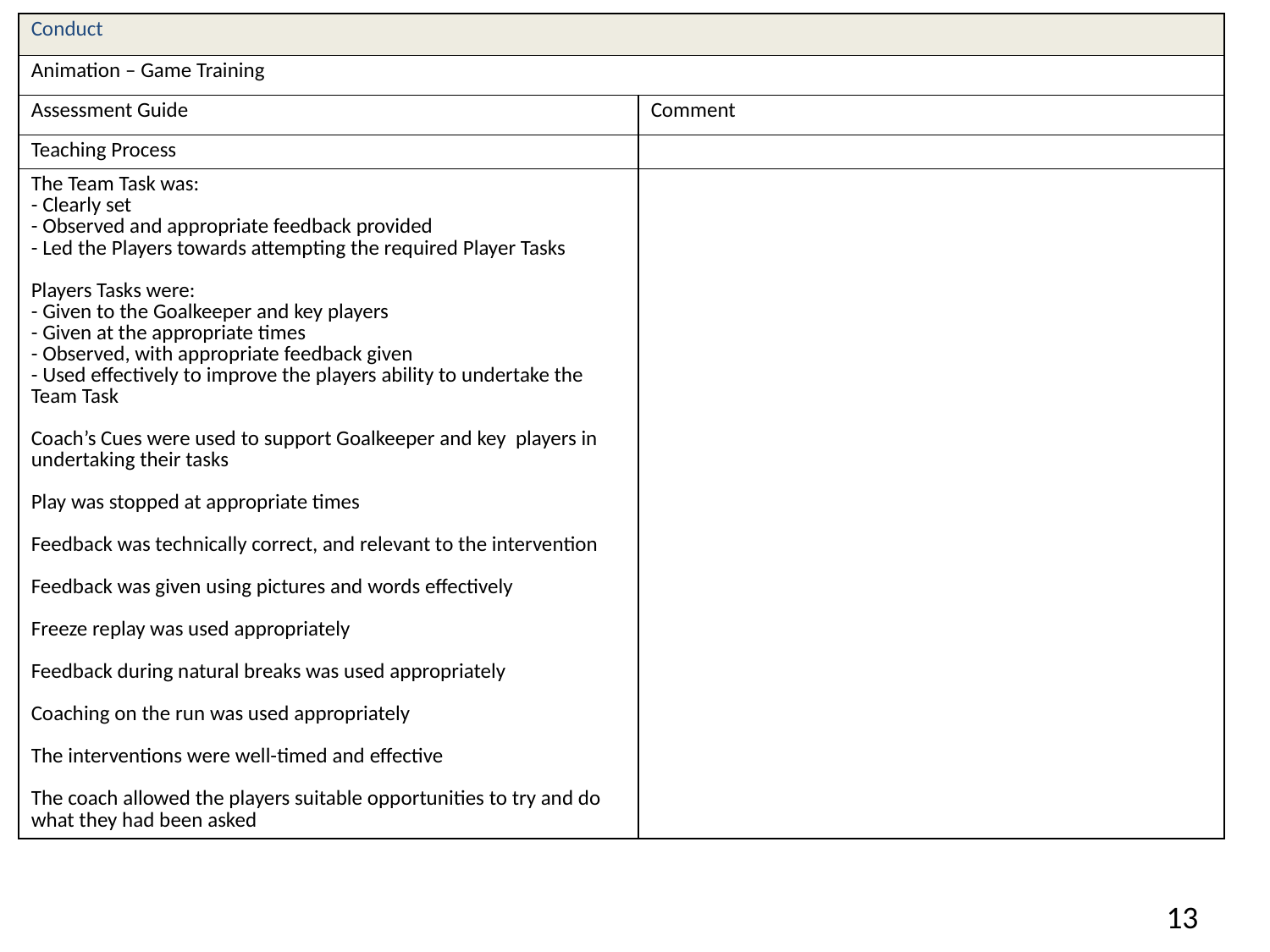

| Conduct |  |
| --- | --- |
| Animation – Game Training |  |
| Assessment Guide | Comment |
| Teaching Process |  |
| The Team Task was: - Clearly set - Observed and appropriate feedback provided - Led the Players towards attempting the required Player Tasks Players Tasks were: - Given to the Goalkeeper and key players - Given at the appropriate times - Observed, with appropriate feedback given - Used effectively to improve the players ability to undertake the Team Task Coach’s Cues were used to support Goalkeeper and key players in undertaking their tasks Play was stopped at appropriate times Feedback was technically correct, and relevant to the intervention Feedback was given using pictures and words effectively Freeze replay was used appropriately Feedback during natural breaks was used appropriately Coaching on the run was used appropriately The interventions were well-timed and effective The coach allowed the players suitable opportunities to try and do what they had been asked |  |
13